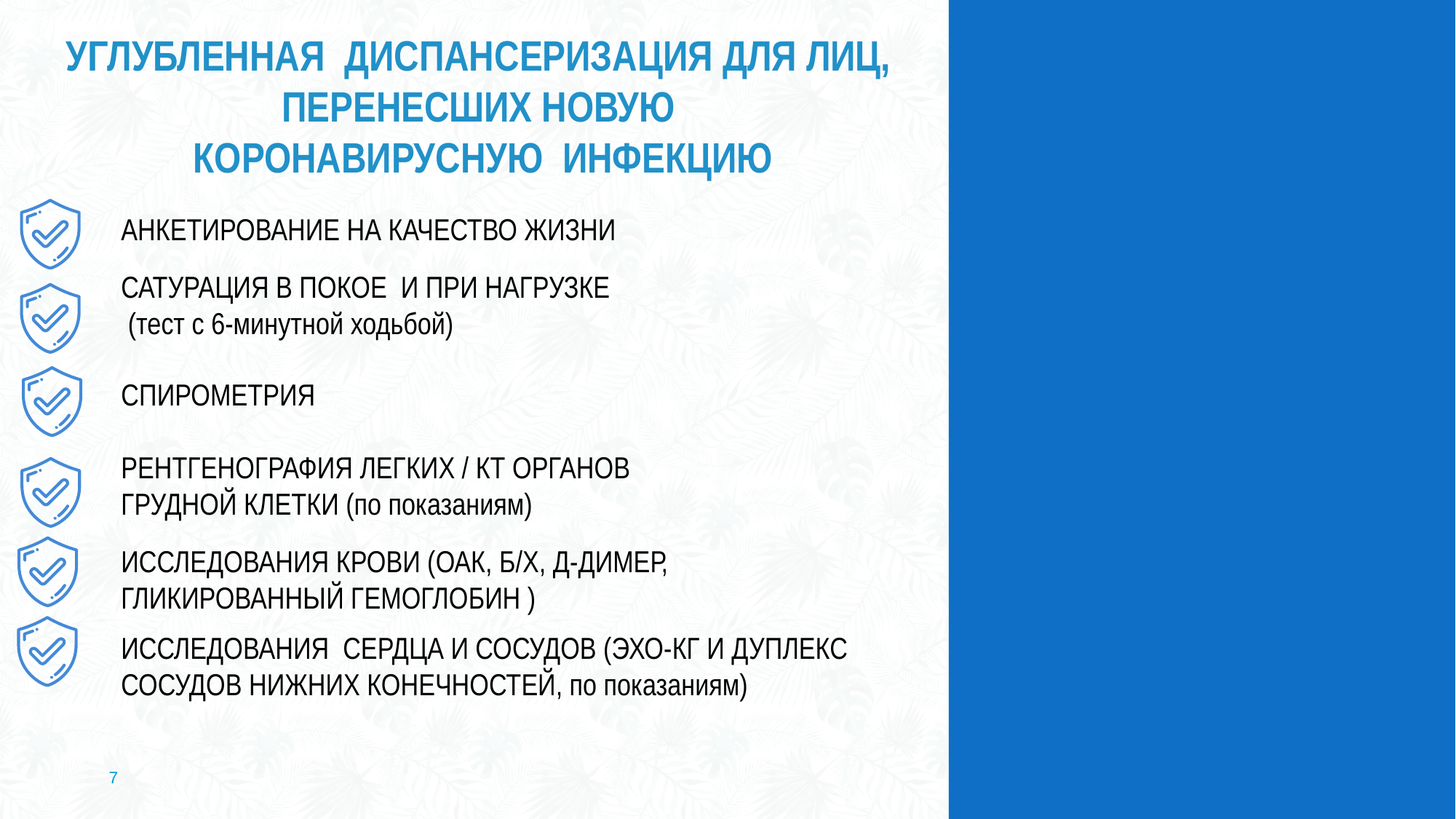

УГЛУБЛЕННАЯ  ДИСПАНСЕРИЗАЦИЯ ДЛЯ ЛИЦ, ПЕРЕНЕСШИХ НОВУЮ
 КОРОНАВИРУСНУЮ  ИНФЕКЦИЮ

АНКЕТИРОВАНИЕ НА КАЧЕСТВО ЖИЗНИ
САТУРАЦИЯ В ПОКОЕ  И ПРИ НАГРУЗКЕ
 (тест с 6-минутной ходьбой)

СПИРОМЕТРИЯ

РЕНТГЕНОГРАФИЯ ЛЕГКИХ / КТ ОРГАНОВ ГРУДНОЙ КЛЕТКИ (по показаниям)

ИССЛЕДОВАНИЯ КРОВИ (ОАК, Б/Х, Д-ДИМЕР, ГЛИКИРОВАННЫЙ ГЕМОГЛОБИН )

ИССЛЕДОВАНИЯ  СЕРДЦА И СОСУДОВ (ЭХО-КГ И ДУПЛЕКС СОСУДОВ НИЖНИХ КОНЕЧНОСТЕЙ, по показаниям)
7